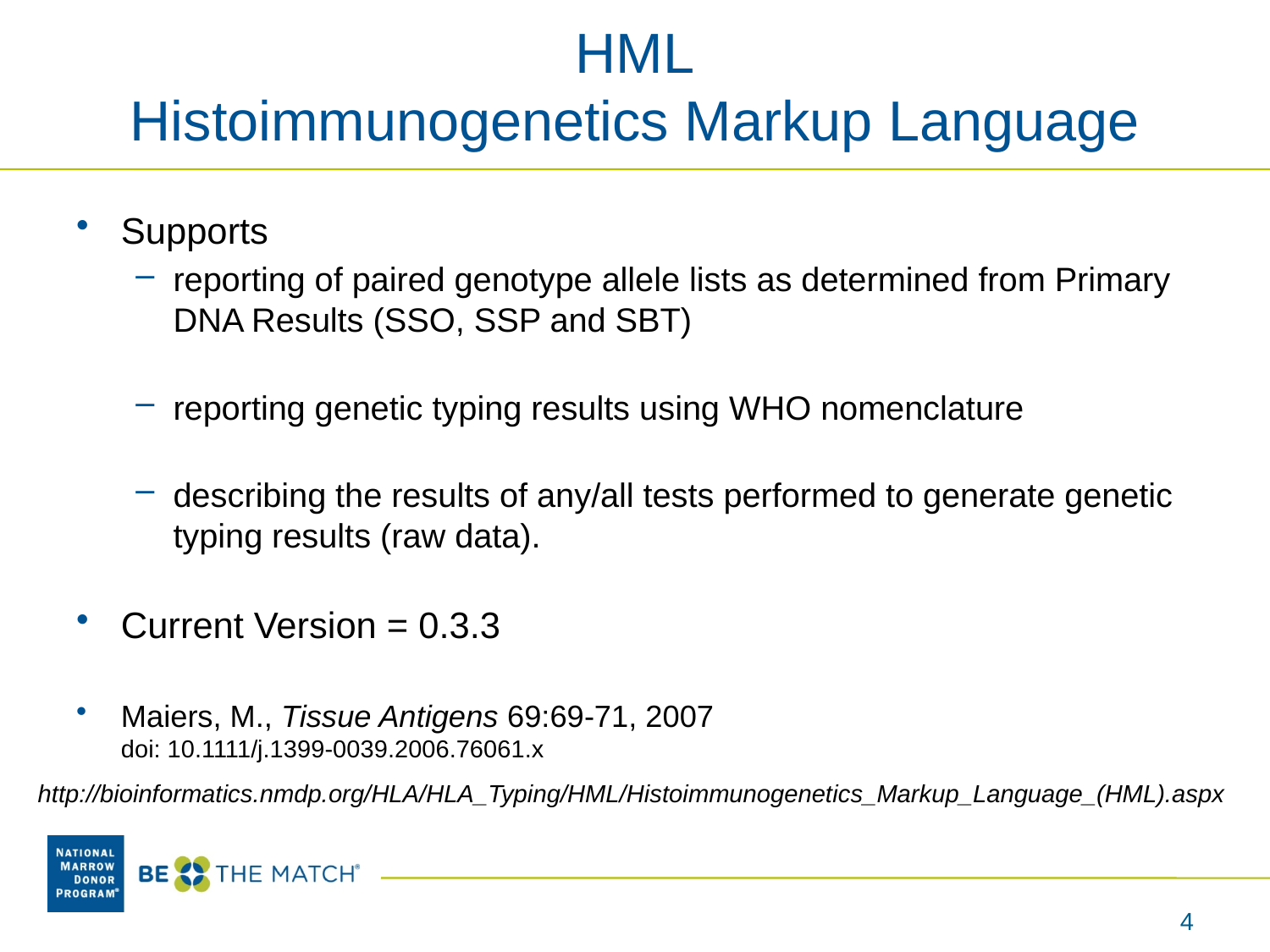

# HML Histoimmunogenetics Markup Language
Supports
reporting of paired genotype allele lists as determined from Primary DNA Results (SSO, SSP and SBT)
reporting genetic typing results using WHO nomenclature
describing the results of any/all tests performed to generate genetic typing results (raw data).
Current Version = 0.3.3
Maiers, M., Tissue Antigens 69:69-71, 2007
doi: 10.1111/j.1399-0039.2006.76061.x
http://bioinformatics.nmdp.org/HLA/HLA_Typing/HML/Histoimmunogenetics_Markup_Language_(HML).aspx

4